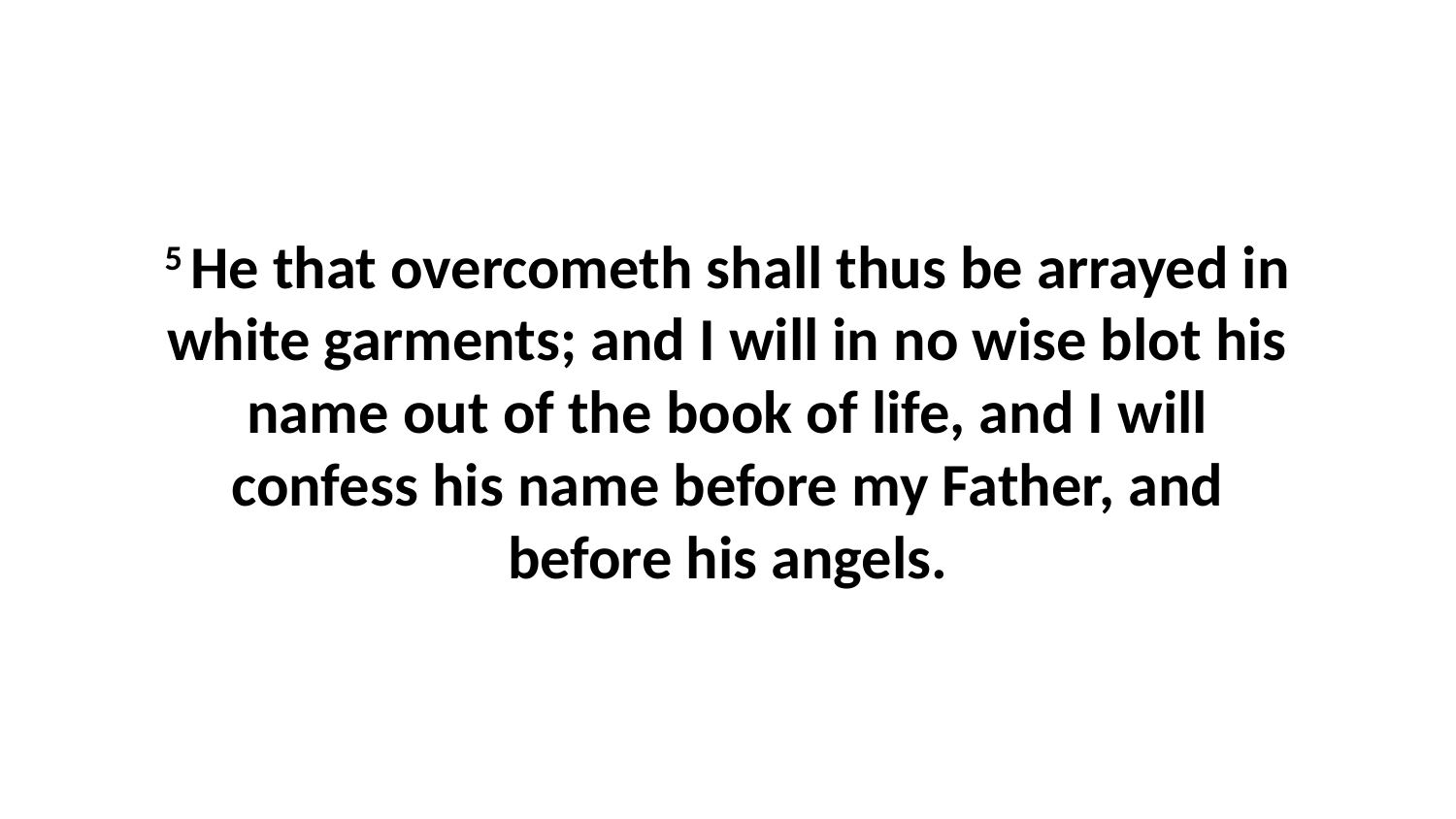

5 He that overcometh shall thus be arrayed in white garments; and I will in no wise blot his name out of the book of life, and I will confess his name before my Father, and before his angels.